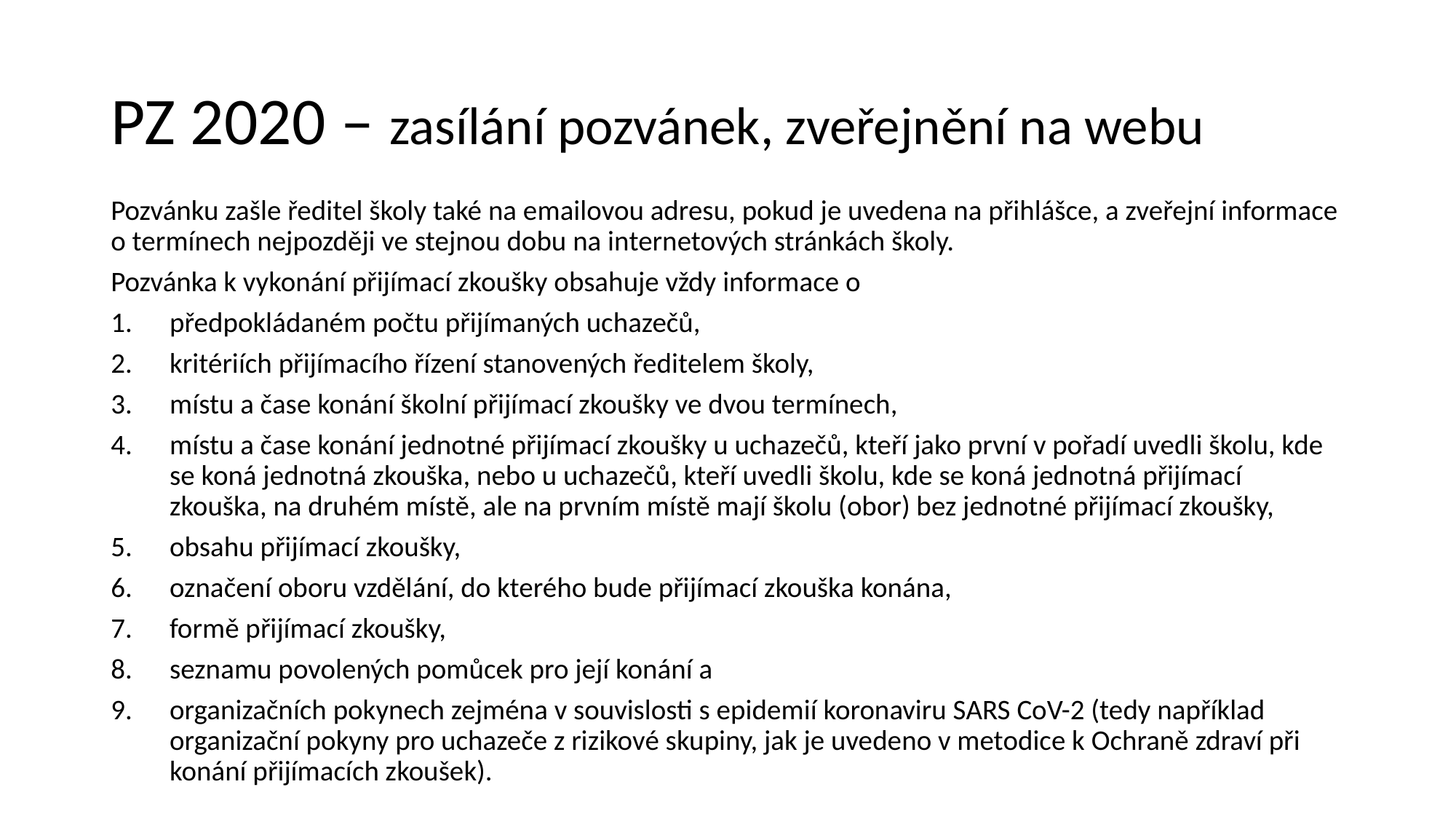

# PZ 2020 – zasílání pozvánek, zveřejnění na webu
Pozvánku zašle ředitel školy také na emailovou adresu, pokud je uvedena na přihlášce, a zveřejní informace o termínech nejpozději ve stejnou dobu na internetových stránkách školy.
Pozvánka k vykonání přijímací zkoušky obsahuje vždy informace o
předpokládaném počtu přijímaných uchazečů,
kritériích přijímacího řízení stanovených ředitelem školy,
místu a čase konání školní přijímací zkoušky ve dvou termínech,
místu a čase konání jednotné přijímací zkoušky u uchazečů, kteří jako první v pořadí uvedli školu, kde se koná jednotná zkouška, nebo u uchazečů, kteří uvedli školu, kde se koná jednotná přijímací zkouška, na druhém místě, ale na prvním místě mají školu (obor) bez jednotné přijímací zkoušky,
obsahu přijímací zkoušky,
označení oboru vzdělání, do kterého bude přijímací zkouška konána,
formě přijímací zkoušky,
seznamu povolených pomůcek pro její konání a
organizačních pokynech zejména v souvislosti s epidemií koronaviru SARS CoV-2 (tedy například organizační pokyny pro uchazeče z rizikové skupiny, jak je uvedeno v metodice k Ochraně zdraví při konání přijímacích zkoušek).